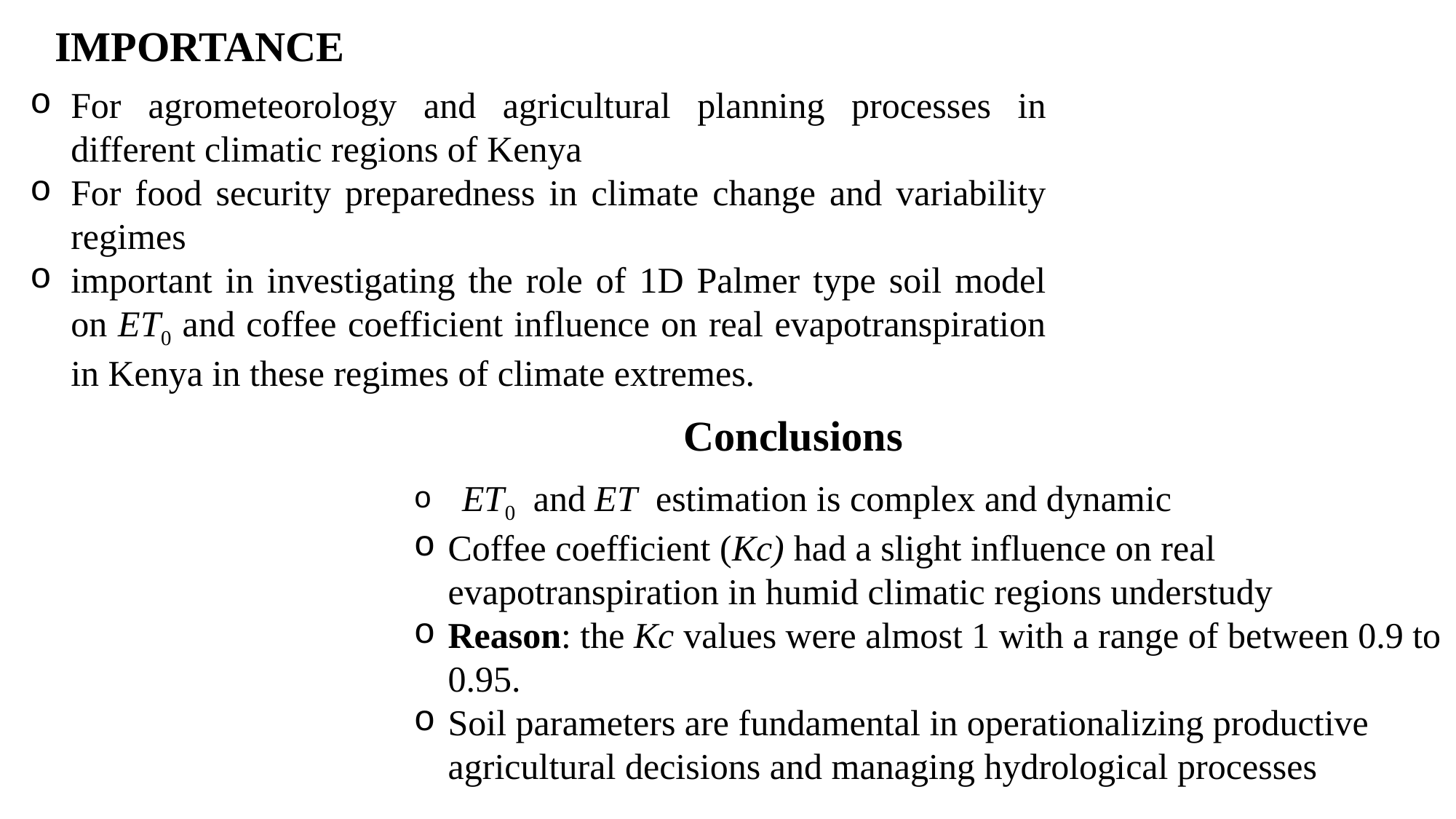

IMPORTANCE
For agrometeorology and agricultural planning processes in different climatic regions of Kenya
For food security preparedness in climate change and variability regimes
important in investigating the role of 1D Palmer type soil model on ET0 and coffee coefficient influence on real evapotranspiration in Kenya in these regimes of climate extremes.
# Conclusions
 ET0  and ET  estimation is complex and dynamic
Coffee coefficient (Kc) had a slight influence on real evapotranspiration in humid climatic regions understudy
Reason: the Kc values were almost 1 with a range of between 0.9 to 0.95.
Soil parameters are fundamental in operationalizing productive agricultural decisions and managing hydrological processes
10